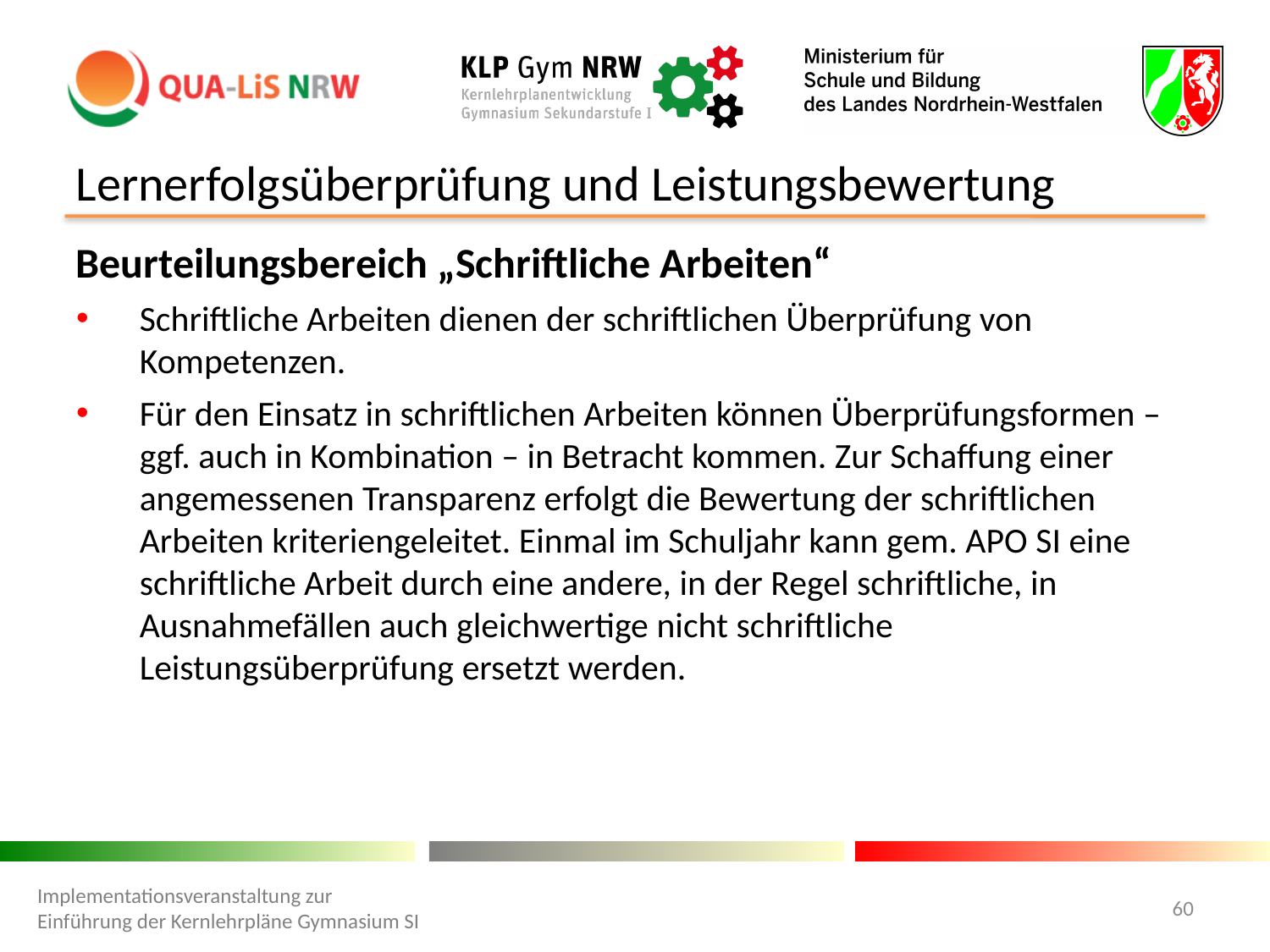

Lernerfolgsüberprüfung und Leistungsbewertung
Beurteilungsbereich „Schriftliche Arbeiten“
Schriftliche Arbeiten dienen der schriftlichen Überprüfung von Kompetenzen.
Für den Einsatz in schriftlichen Arbeiten können Überprüfungsformen – ggf. auch in Kombination – in Betracht kommen. Zur Schaffung einer angemessenen Transparenz erfolgt die Bewertung der schriftlichen Arbeiten kriteriengeleitet. Einmal im Schuljahr kann gem. APO SI eine schriftliche Arbeit durch eine andere, in der Regel schriftliche, in Ausnahmefällen auch gleichwertige nicht schriftliche Leistungsüberprüfung ersetzt werden.
Implementationsveranstaltung zur Einführung der Kernlehrpläne Gymnasium SI
60